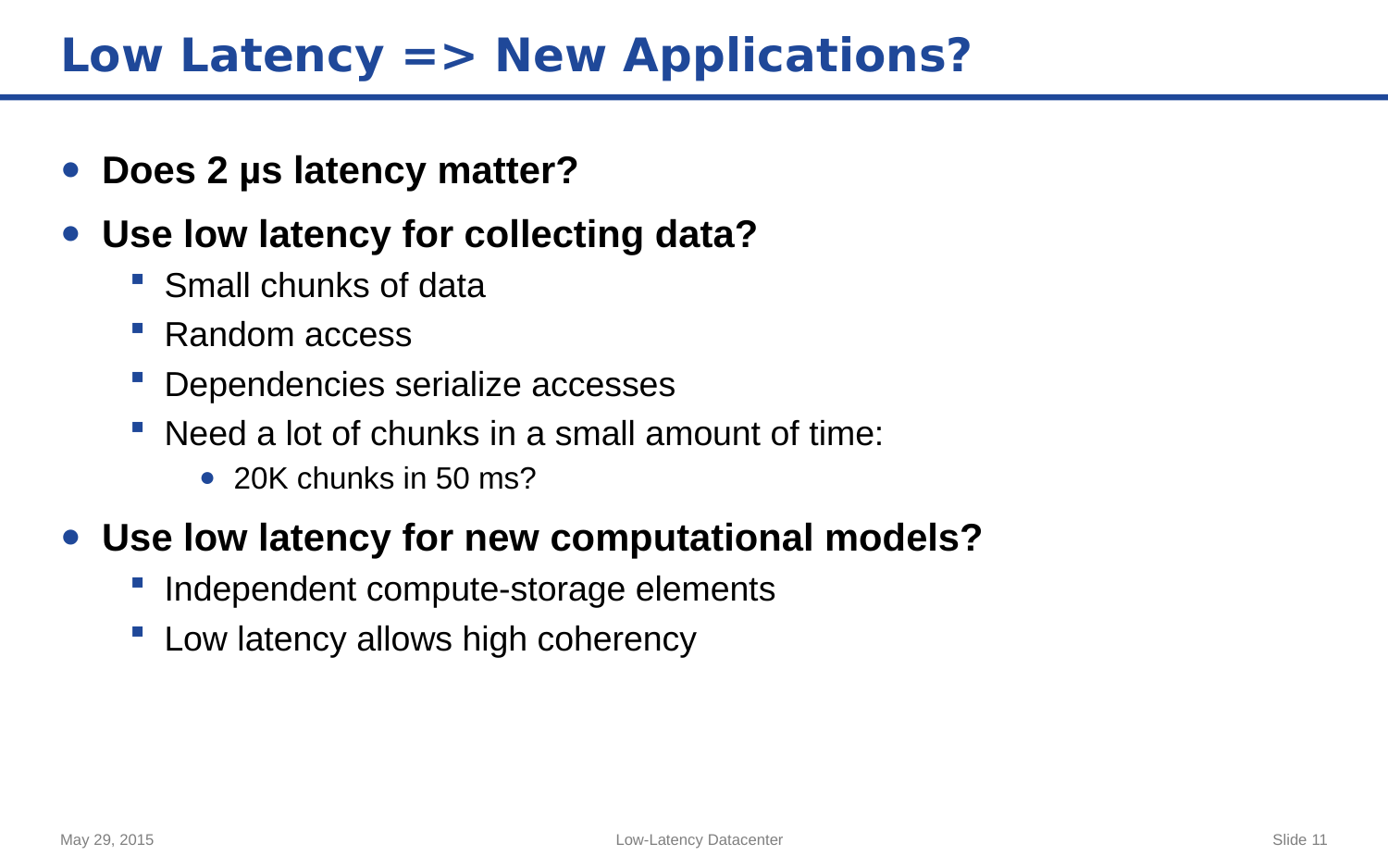

# Low Latency => New Applications?
Does 2 µs latency matter?
Use low latency for collecting data?
Small chunks of data
Random access
Dependencies serialize accesses
Need a lot of chunks in a small amount of time:
20K chunks in 50 ms?
Use low latency for new computational models?
Independent compute-storage elements
Low latency allows high coherency
May 29, 2015
Low-Latency Datacenter
Slide 11